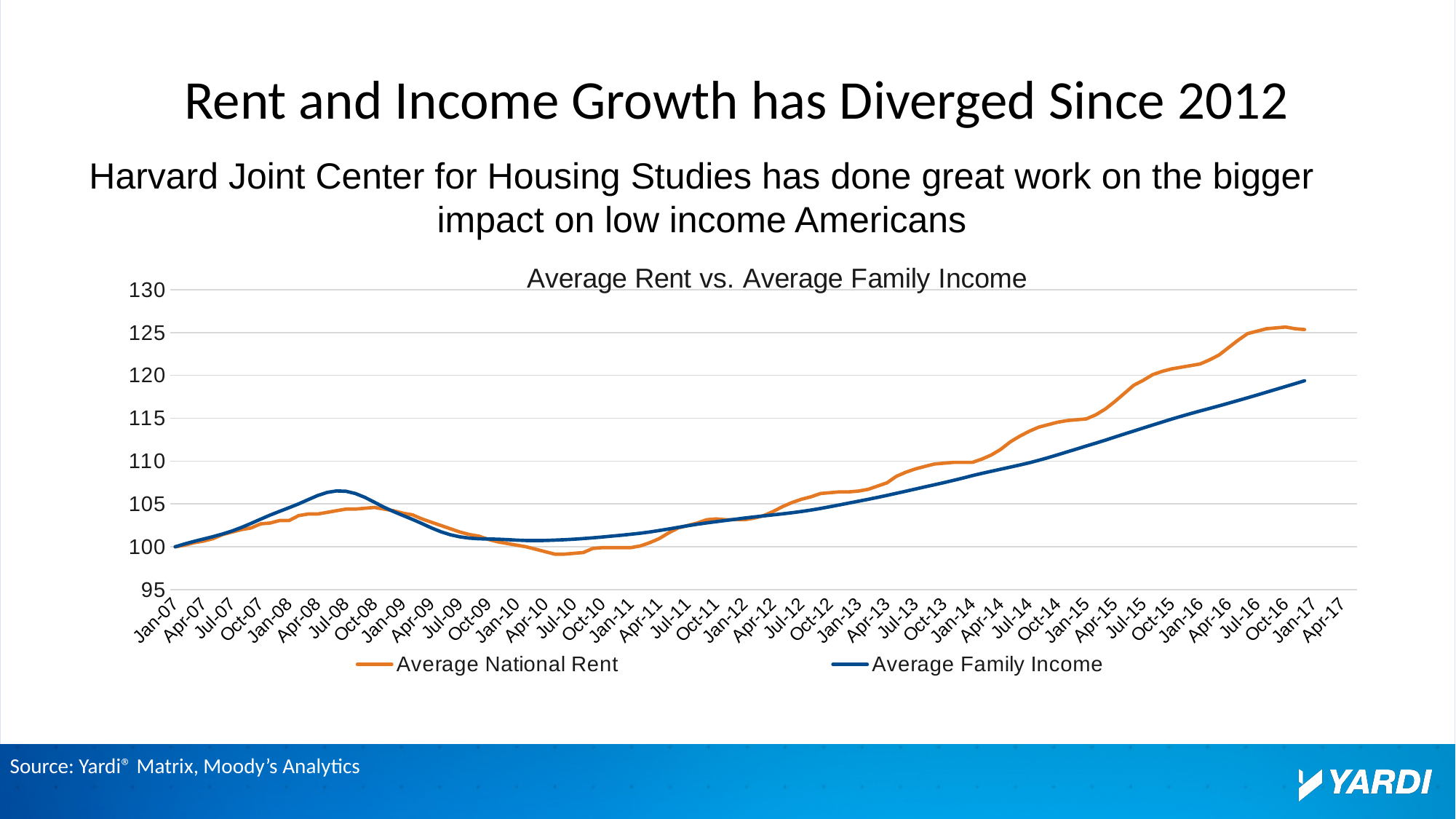

# Rent and Income Growth has Diverged Since 2012
Harvard Joint Center for Housing Studies has done great work on the bigger impact on low income Americans

[unsupported chart]

Source: Yardi® Matrix, Moody’s Analytics